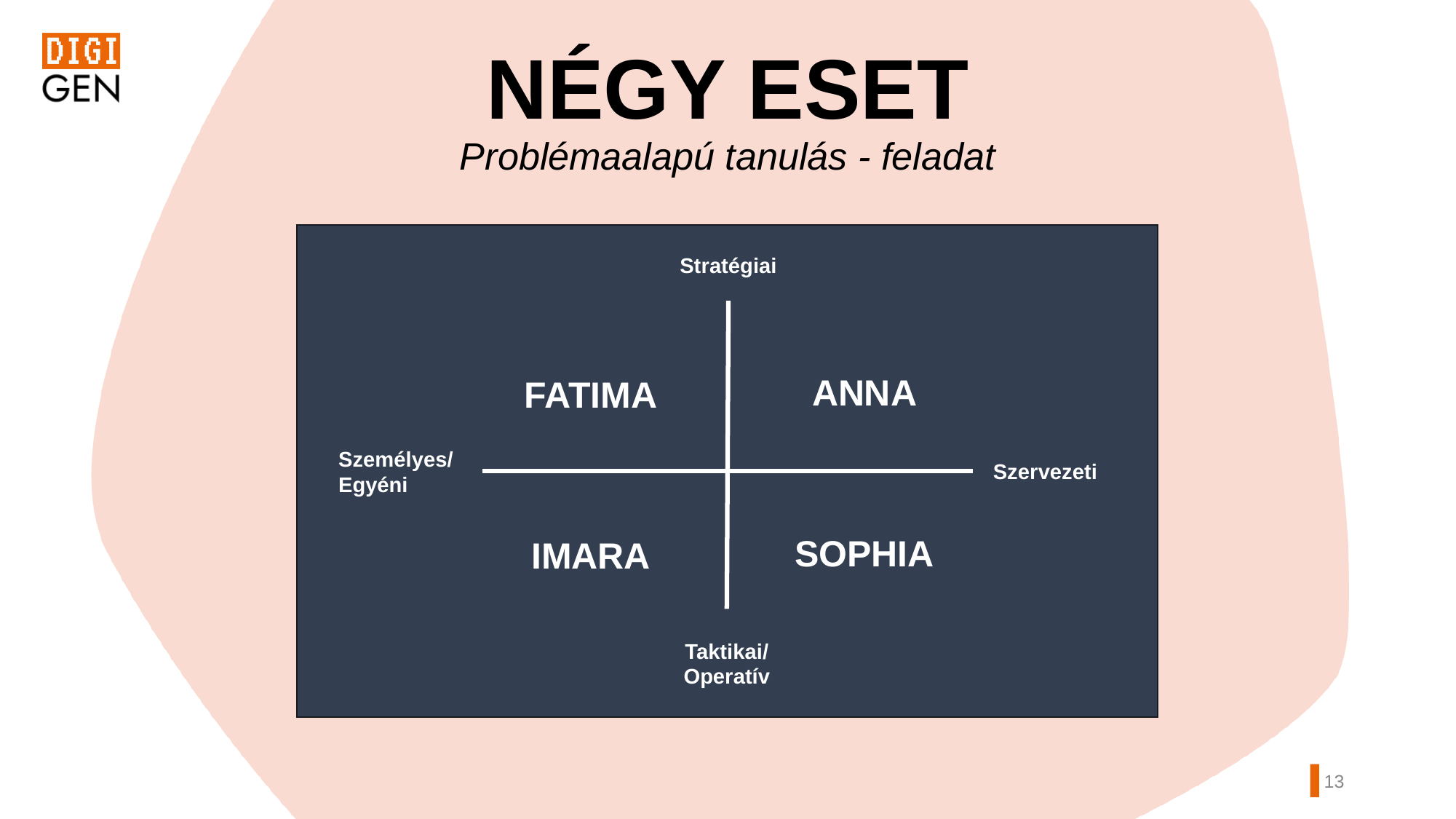

NÉGY ESET
Problémaalapú tanulás - feladat

Stratégiai
ANNA
FATIMA
Személyes/
Egyéni
Szervezeti
SOPHIA
IMARA
Taktikai/
Operatív
13